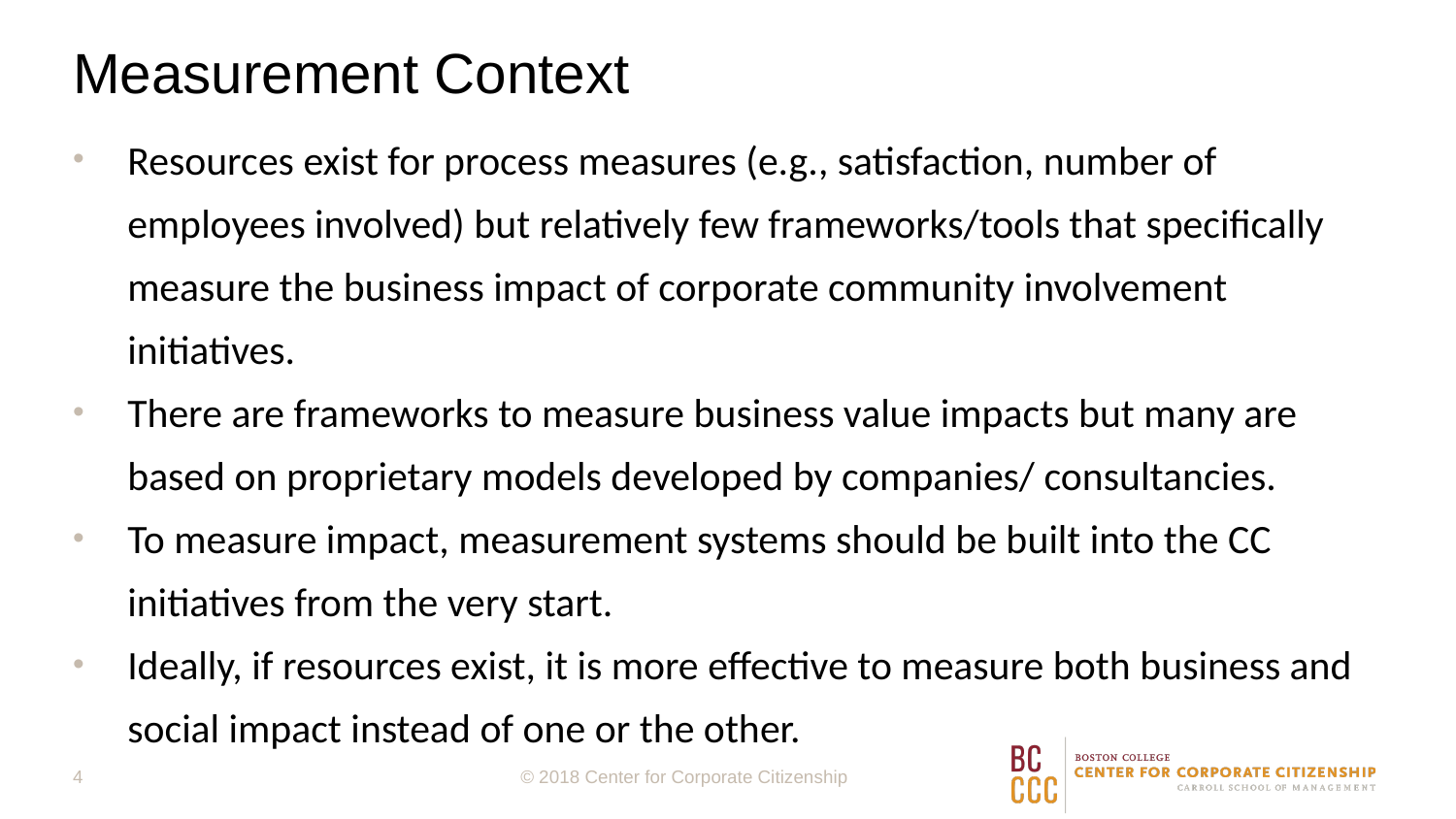

# Measurement Context
Resources exist for process measures (e.g., satisfaction, number of employees involved) but relatively few frameworks/tools that specifically measure the business impact of corporate community involvement initiatives.
There are frameworks to measure business value impacts but many are based on proprietary models developed by companies/ consultancies.
To measure impact, measurement systems should be built into the CC initiatives from the very start.
Ideally, if resources exist, it is more effective to measure both business and social impact instead of one or the other.

4